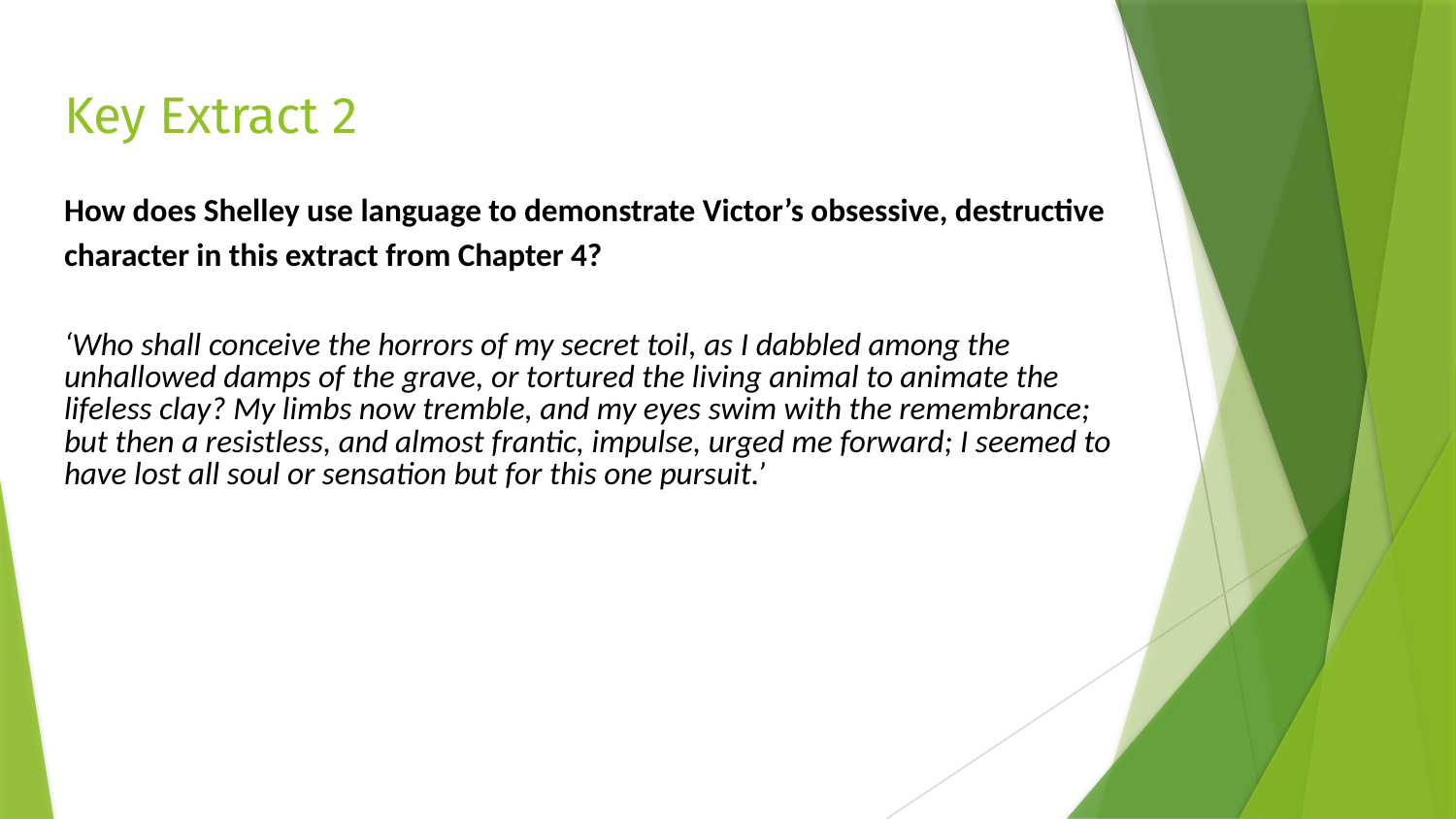

# Key Extract 2
How does Shelley use language to demonstrate Victor’s obsessive, destructive character in this extract from Chapter 4?	​​

‘Who shall conceive the horrors of my secret toil, as I dabbled among the unhallowed damps of the grave, or tortured the living animal to animate the lifeless clay? My limbs now tremble, and my eyes swim with the remembrance; but then a resistless, and almost frantic, impulse, urged me forward; I seemed to have lost all soul or sensation but for this one pursuit.’